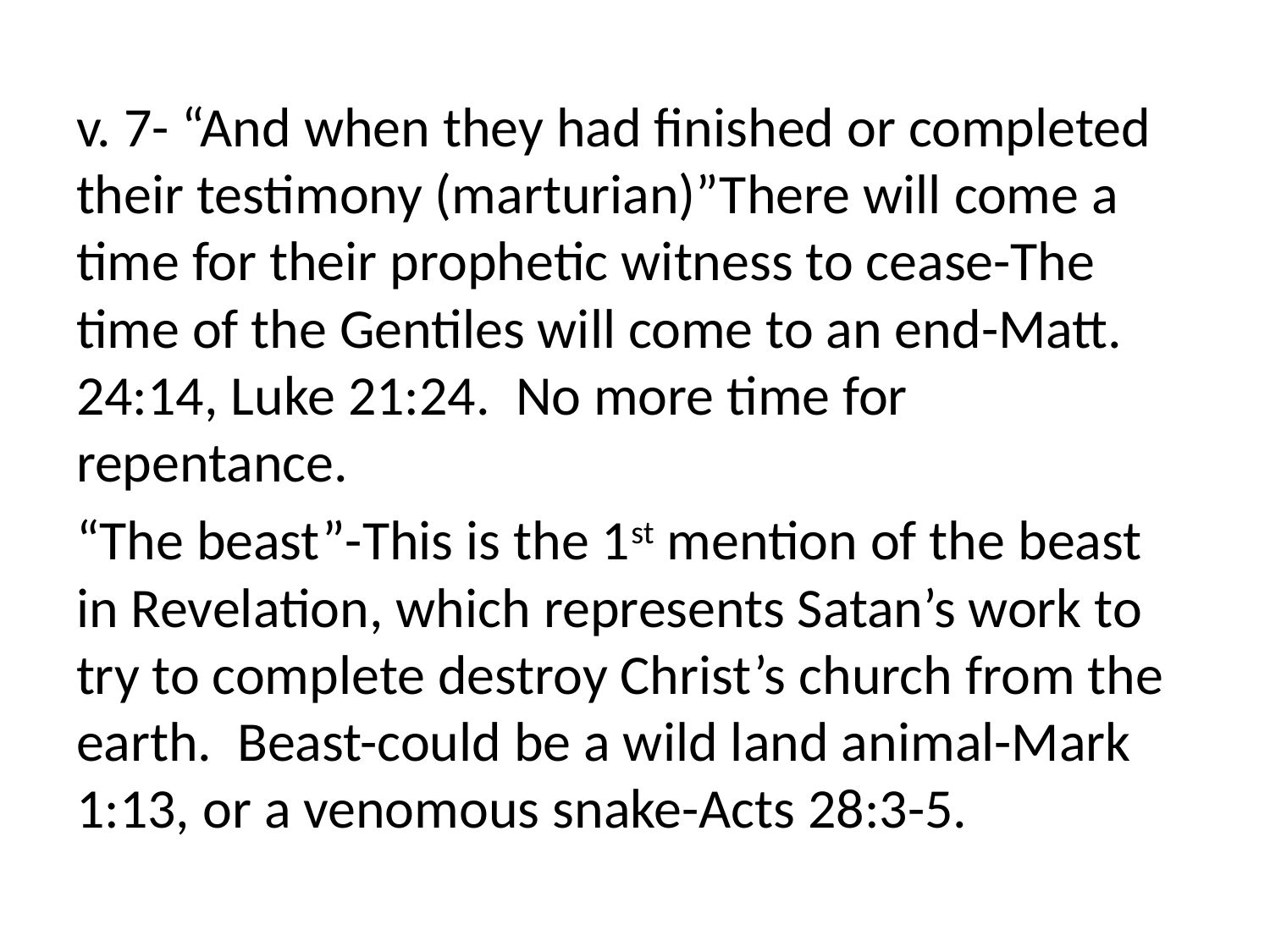

v. 7- “And when they had finished or completed their testimony (marturian)”There will come a time for their prophetic witness to cease-The time of the Gentiles will come to an end-Matt. 24:14, Luke 21:24.  No more time for repentance.
“The beast”-This is the 1st mention of the beast in Revelation, which represents Satan’s work to try to complete destroy Christ’s church from the earth.  Beast-could be a wild land animal-Mark 1:13, or a venomous snake-Acts 28:3-5.